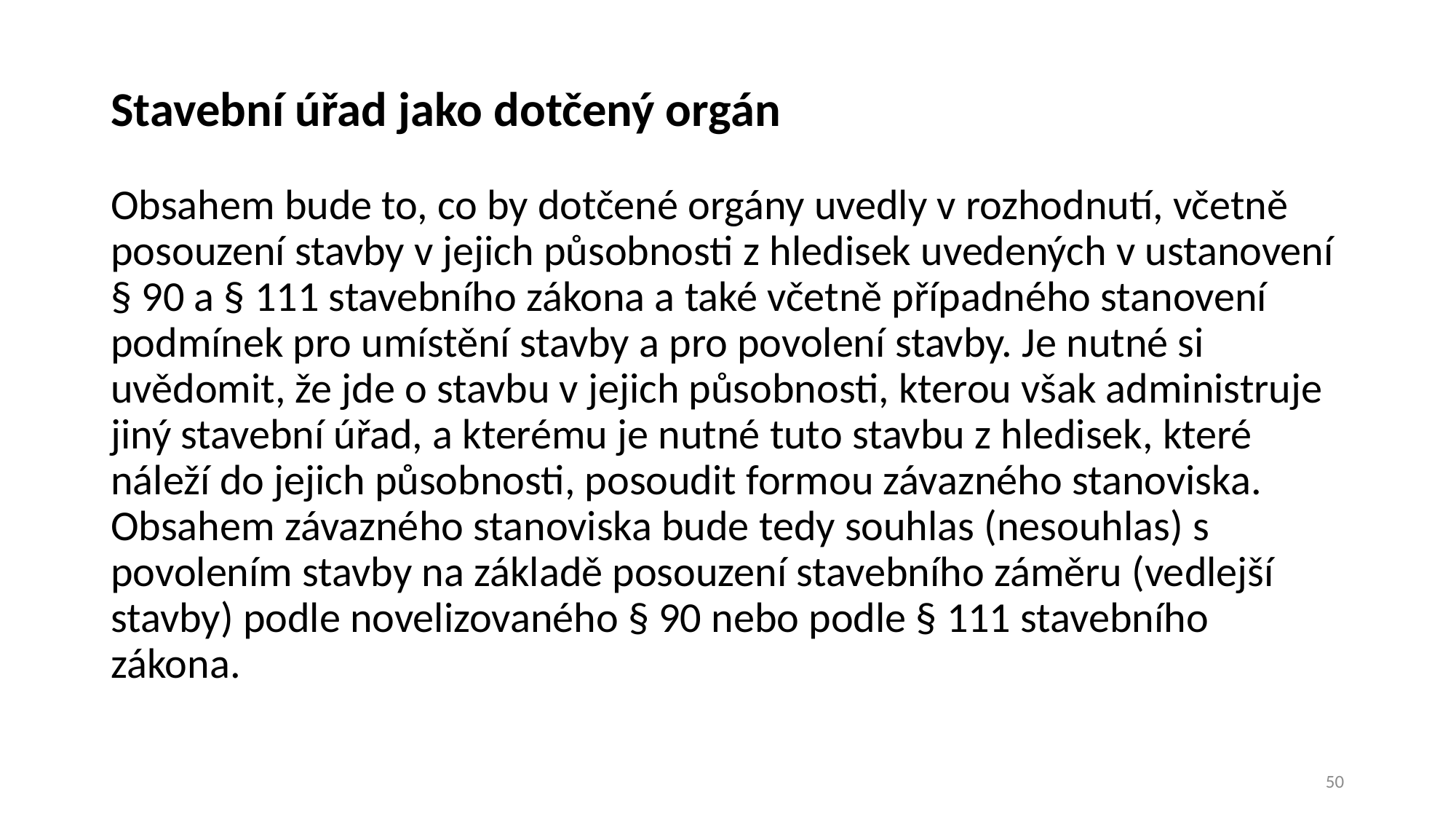

# Stavební úřad jako dotčený orgán
Obsahem bude to, co by dotčené orgány uvedly v rozhodnutí, včetně posouzení stavby v jejich působnosti z hledisek uvedených v ustanovení § 90 a § 111 stavebního zákona a také včetně případného stanovení podmínek pro umístění stavby a pro povolení stavby. Je nutné si uvědomit, že jde o stavbu v jejich působnosti, kterou však administruje jiný stavební úřad, a kterému je nutné tuto stavbu z hledisek, které náleží do jejich působnosti, posoudit formou závazného stanoviska. Obsahem závazného stanoviska bude tedy souhlas (nesouhlas) s povolením stavby na základě posouzení stavebního záměru (vedlejší stavby) podle novelizovaného § 90 nebo podle § 111 stavebního zákona.

50